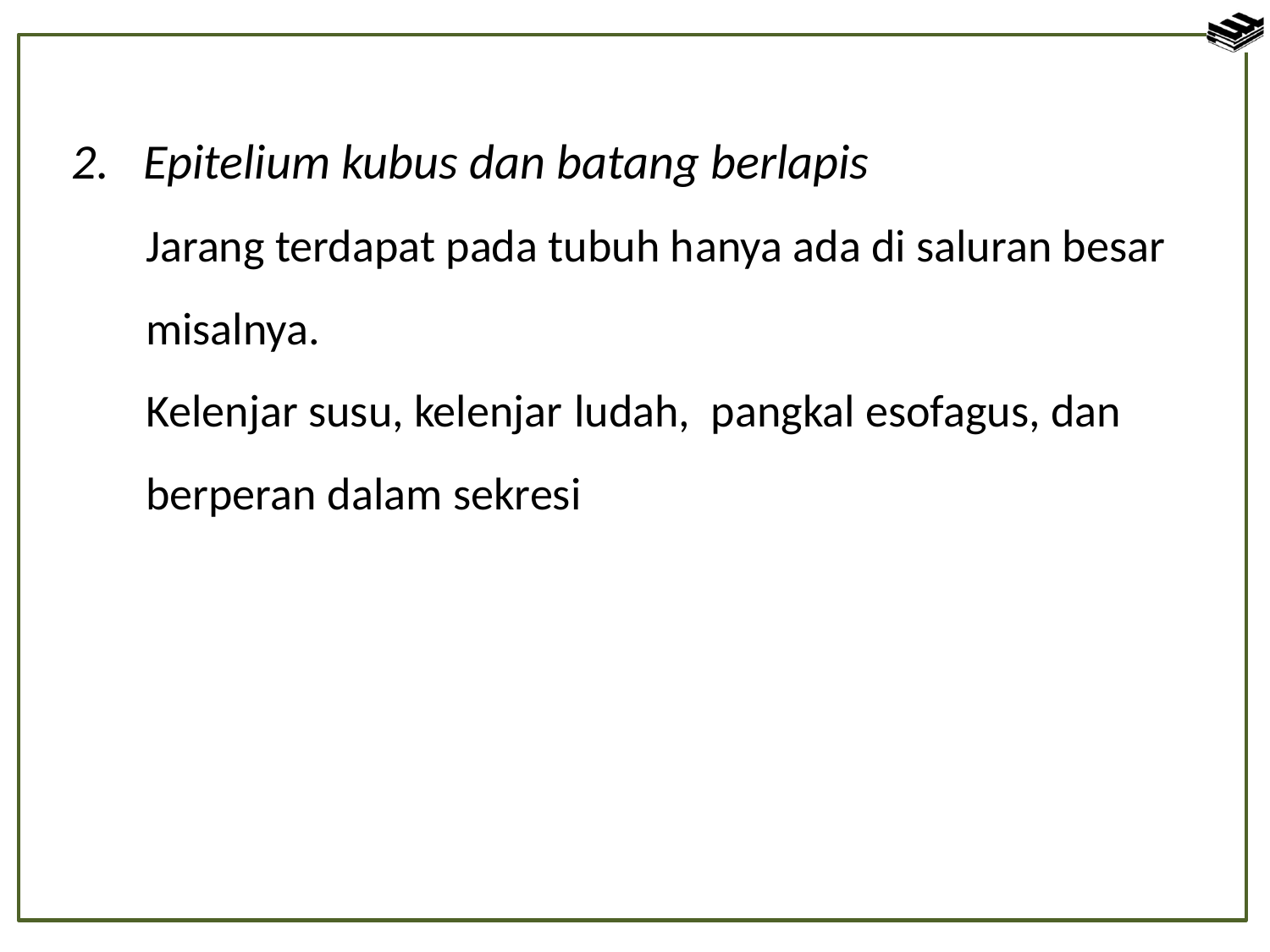

Epitelium kubus dan batang berlapis
Jarang terdapat pada tubuh hanya ada di saluran besar misalnya.
Kelenjar susu, kelenjar ludah,  pangkal esofagus, dan berperan dalam sekresi